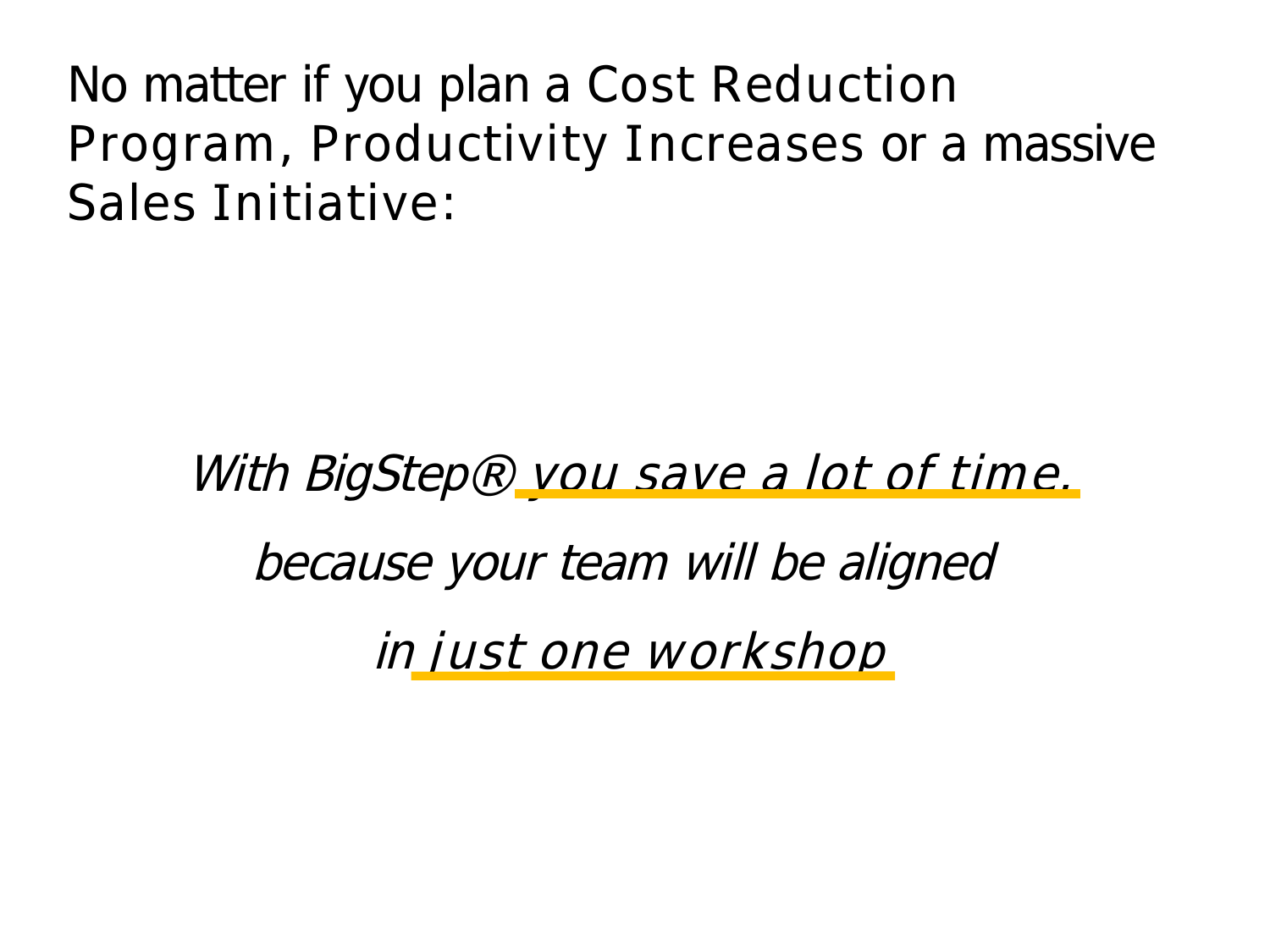

No matter if you plan a Cost Reduction Program, Productivity Increases or a massive Sales Initiative:

With BigStep® you save a lot of time, because your team will be aligned
in just one workshop